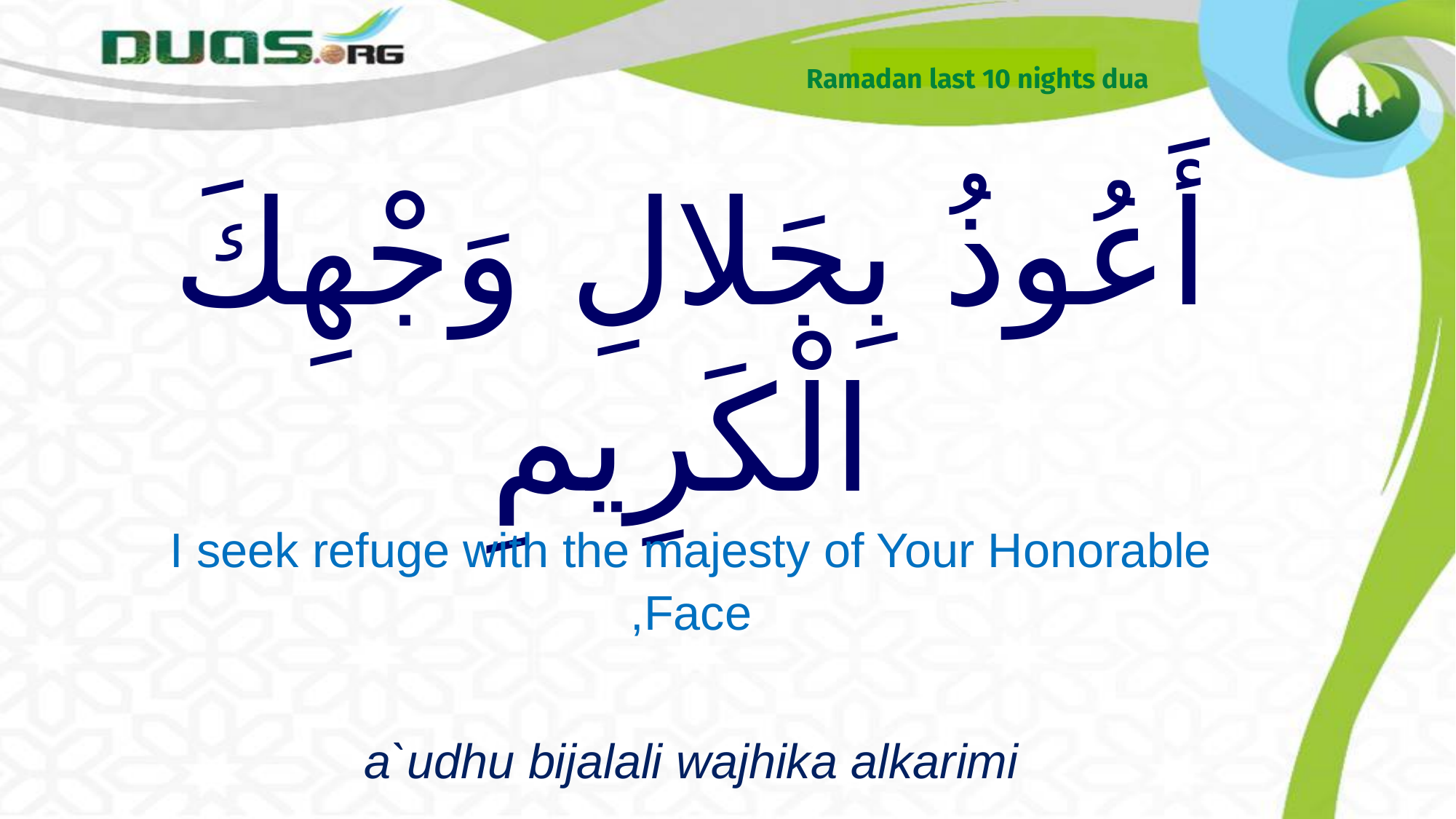

Ramadan last 10 nights dua
# أَعُوذُ بِجَلالِ وَجْهِكَ الْكَرِيمِ
I seek refuge with the majesty of Your Honorable Face,

a`udhu bijalali wajhika alkarimi